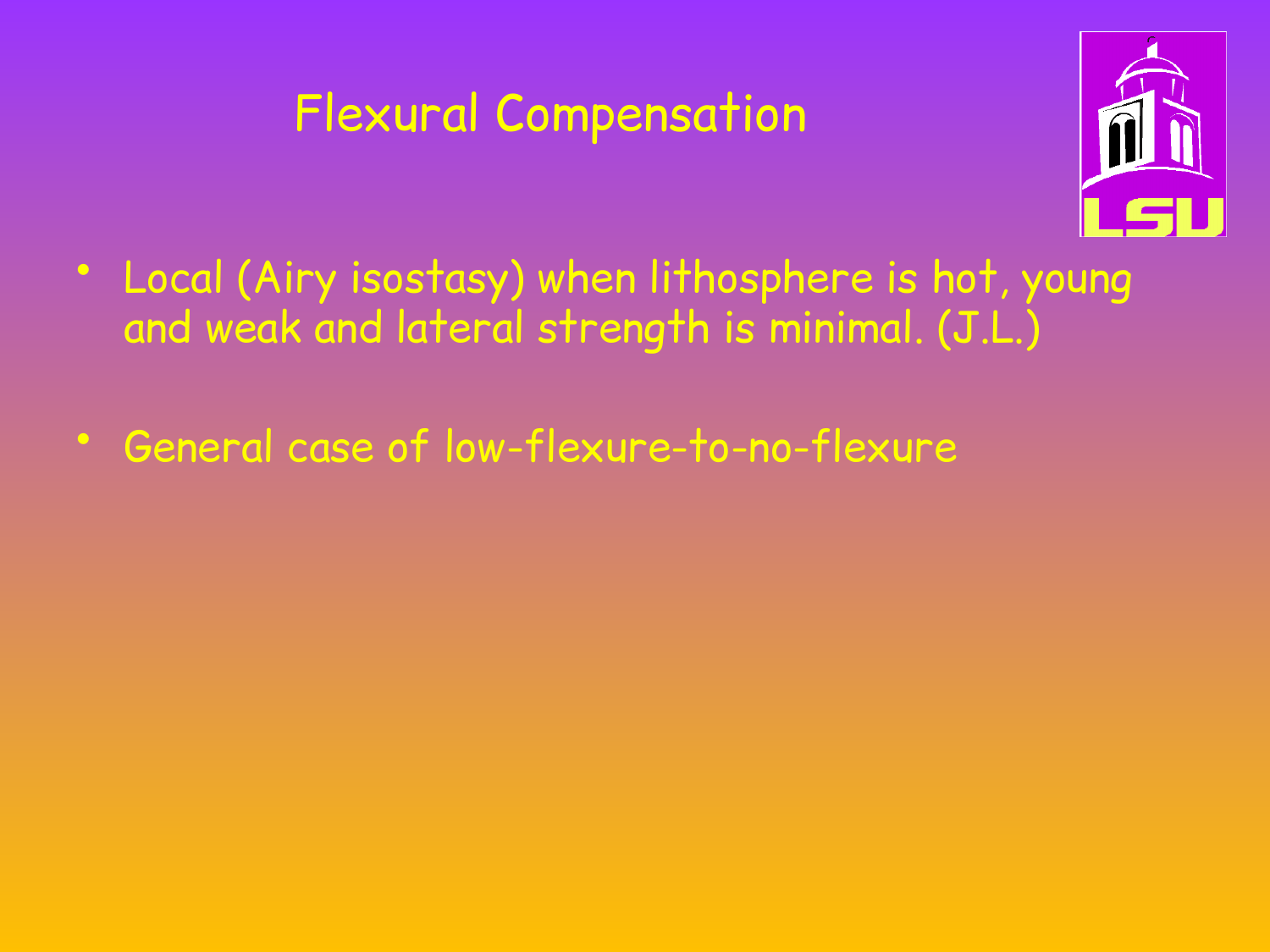

# Flexural Compensation
Local (Airy isostasy) when lithosphere is hot, young and weak and lateral strength is minimal. (J.L.)

General case of low-flexure-to-no-flexure